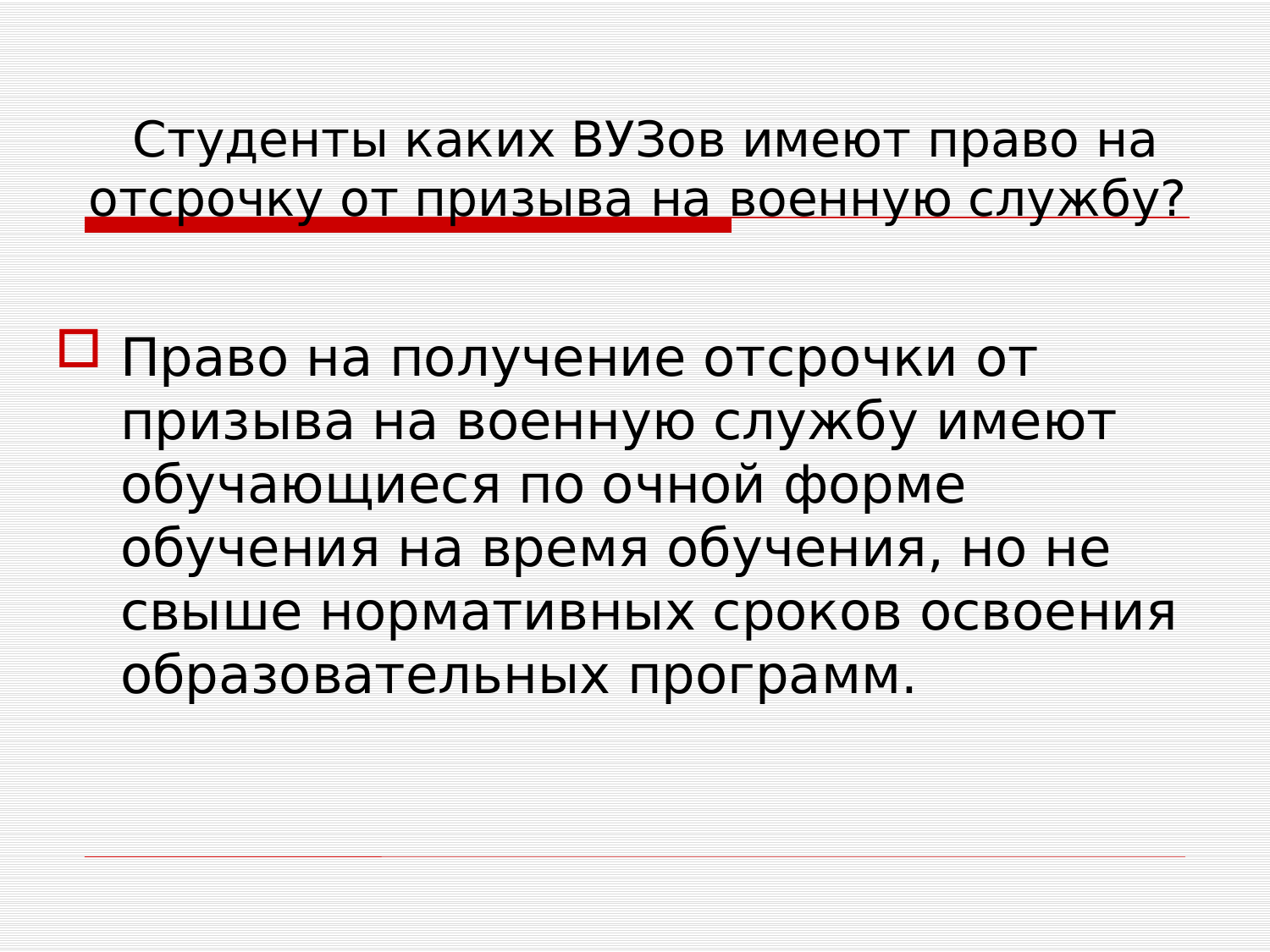

# Студенты каких ВУЗов имеют право на отсрочку от призыва на военную службу?
Право на получение отсрочки от призыва на военную службу имеют обучающиеся по очной форме обучения на время обучения, но не свыше нормативных сроков освоения образовательных программ.